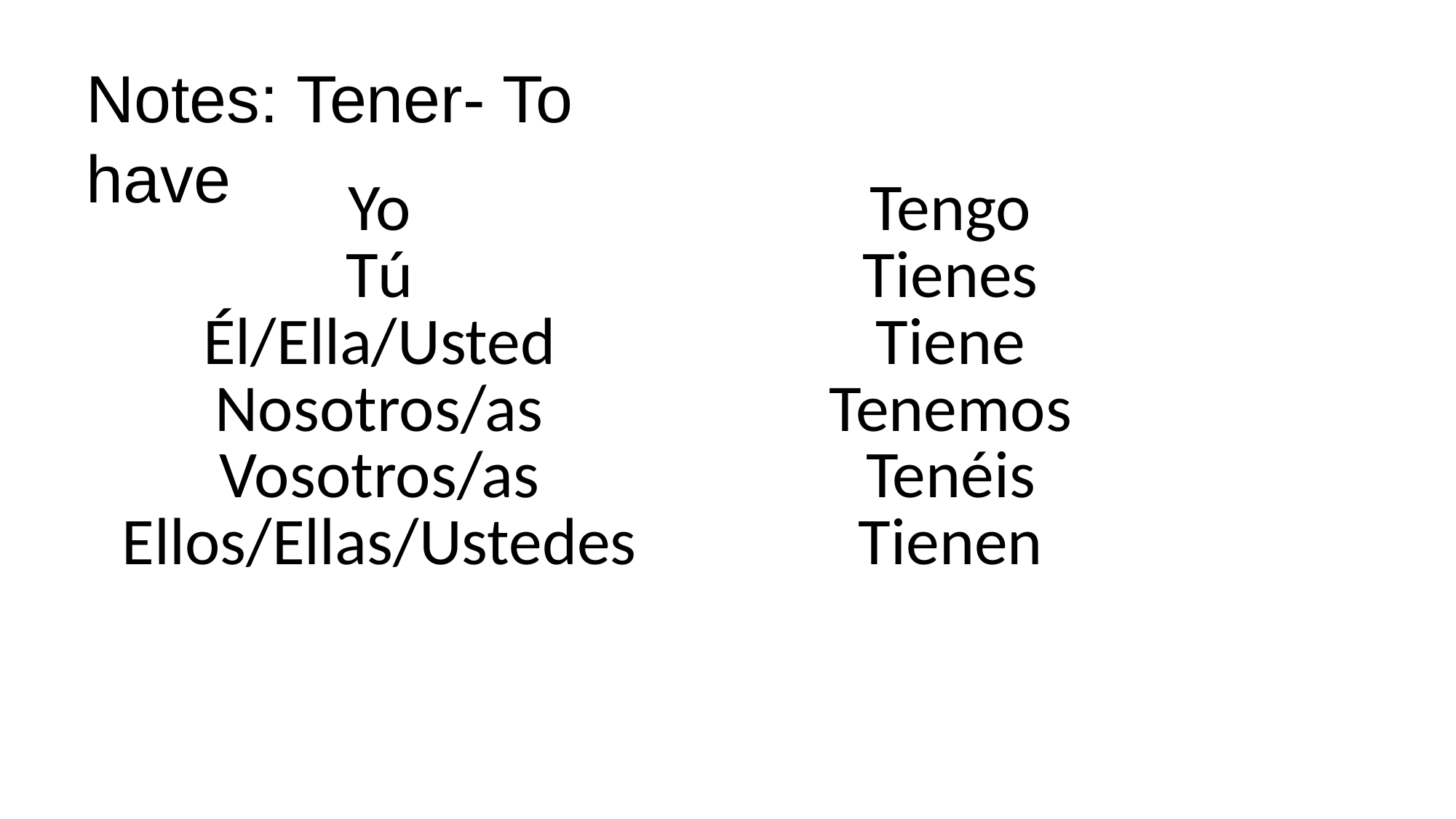

Notes: Tener- To have
| Yo Tú Él/Ella/Usted Nosotros/as Vosotros/as Ellos/Ellas/Ustedes | Tengo Tienes Tiene Tenemos Tenéis Tienen |
| --- | --- |